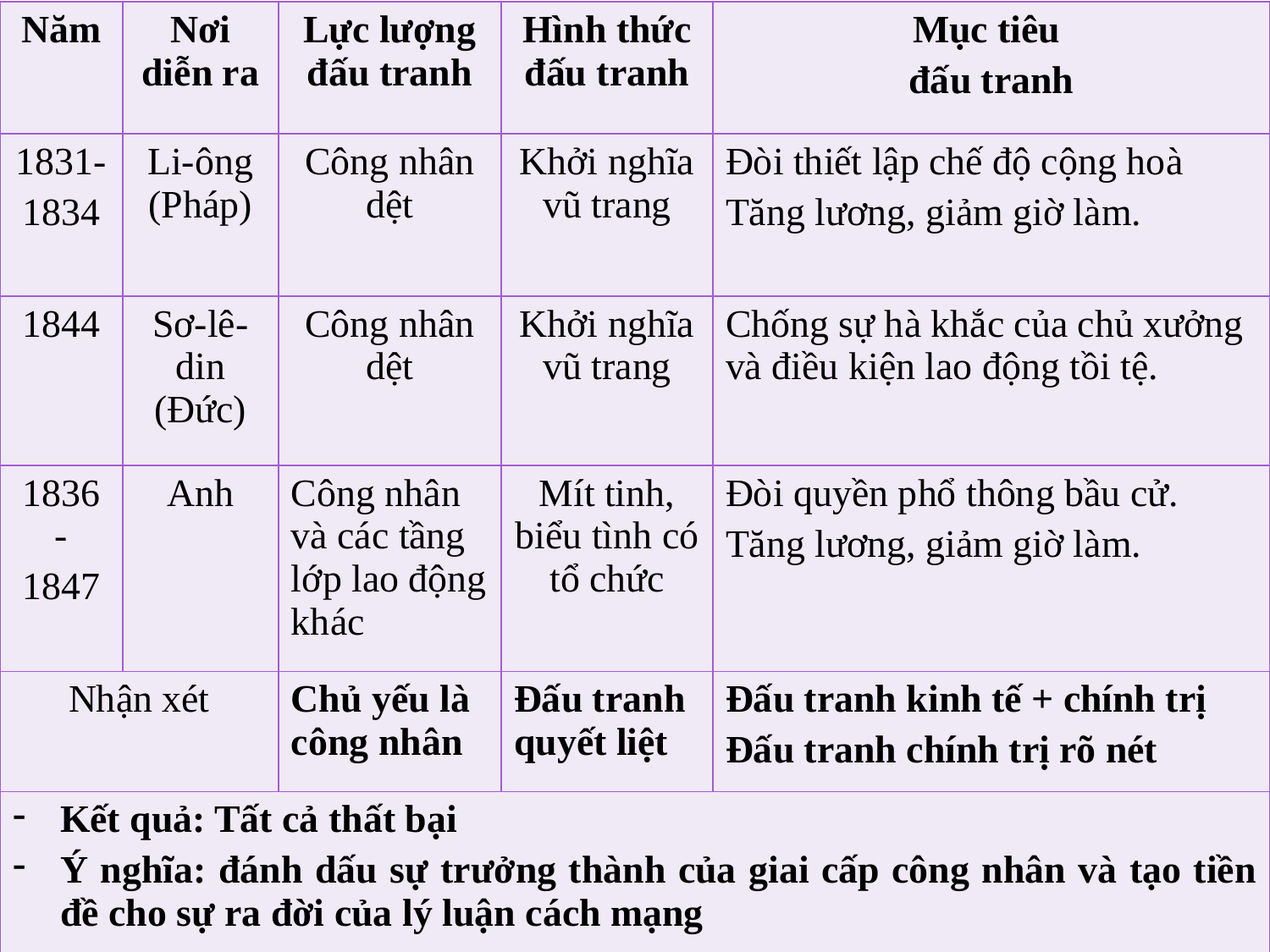

| Năm | Nơi diễn ra | Lực lượng đấu tranh | Hình thức đấu tranh | Mục tiêu đấu tranh |
| --- | --- | --- | --- | --- |
| 1831- 1834 | Li-ông (Pháp) | Công nhân dệt | Khởi nghĩa vũ trang | Đòi thiết lập chế độ cộng hoà Tăng lương, giảm giờ làm. |
| 1844 | Sơ-lê-din (Đức) | Công nhân dệt | Khởi nghĩa vũ trang | Chống sự hà khắc của chủ xưởng và điều kiện lao động tồi tệ. |
| 1836 - 1847 | Anh | Công nhân và các tầng lớp lao động khác | Mít tinh, biểu tình có tổ chức | Đòi quyền phổ thông bầu cử. Tăng lương, giảm giờ làm. |
| Nhận xét |  | Chủ yếu là công nhân | Đấu tranh quyết liệt | Đấu tranh kinh tế + chính trị Đấu tranh chính trị rõ nét |
| Kết quả: Tất cả thất bại Ý nghĩa: đánh dấu sự trưởng thành của giai cấp công nhân và tạo tiền đề cho sự ra đời của lý luận cách mạng |  |  |  |  |
#